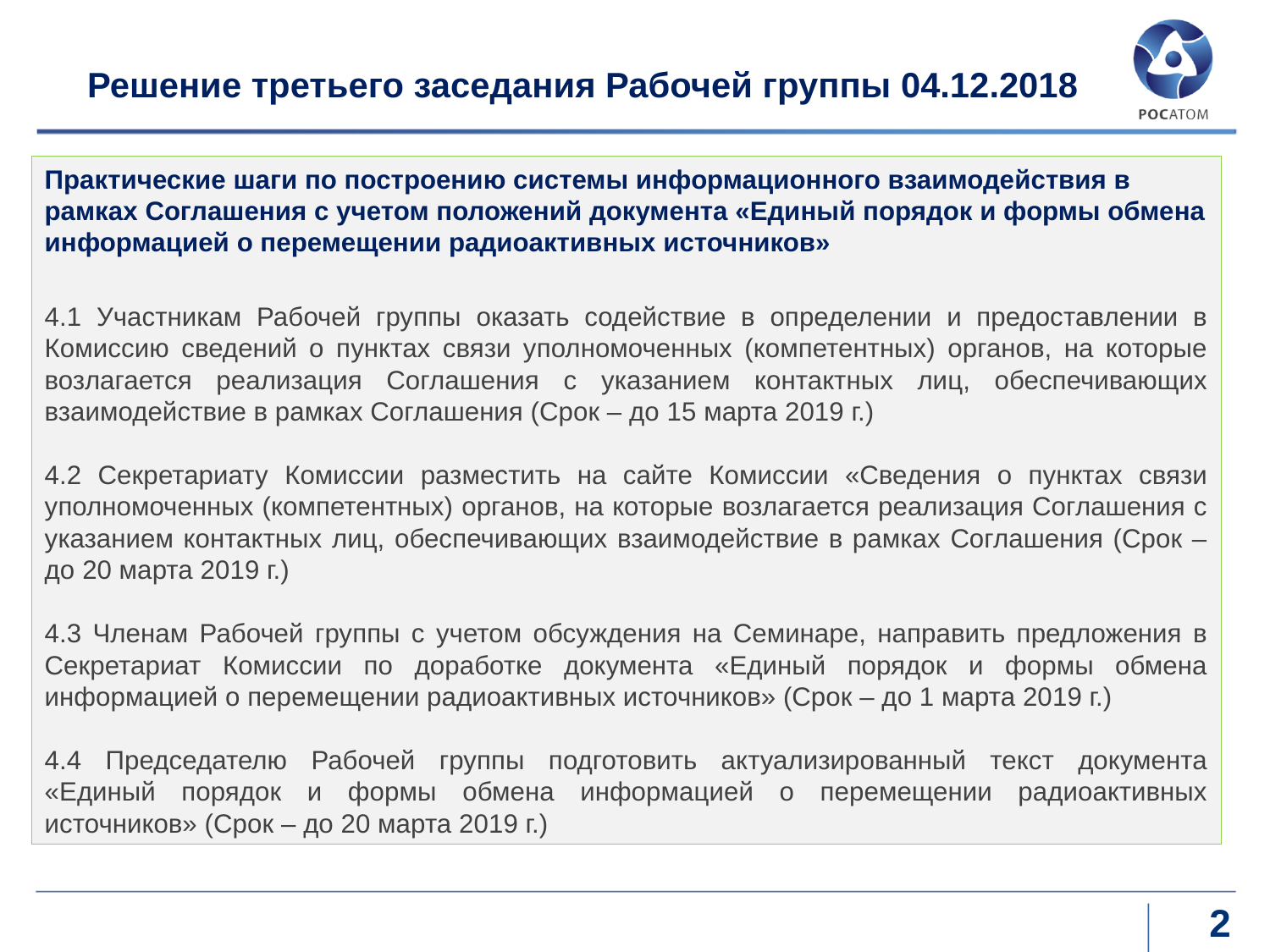

# Решение третьего заседания Рабочей группы 04.12.2018
Практические шаги по построению системы информационного взаимодействия в рамках Соглашения с учетом положений документа «Единый порядок и формы обмена информацией о перемещении радиоактивных источников»

4.1 Участникам Рабочей группы оказать содействие в определении и предоставлении в Комиссию сведений о пунктах связи уполномоченных (компетентных) органов, на которые возлагается реализация Соглашения с указанием контактных лиц, обеспечивающих взаимодействие в рамках Соглашения (Срок – до 15 марта 2019 г.)

4.2 Секретариату Комиссии разместить на сайте Комиссии «Сведения о пунктах связи уполномоченных (компетентных) органов, на которые возлагается реализация Соглашения с указанием контактных лиц, обеспечивающих взаимодействие в рамках Соглашения (Срок – до 20 марта 2019 г.)

4.3 Членам Рабочей группы с учетом обсуждения на Семинаре, направить предложения в Секретариат Комиссии по доработке документа «Единый порядок и формы обмена информацией о перемещении радиоактивных источников» (Срок – до 1 марта 2019 г.)

4.4 Председателю Рабочей группы подготовить актуализированный текст документа «Единый порядок и формы обмена информацией о перемещении радиоактивных источников» (Срок – до 20 марта 2019 г.)
2